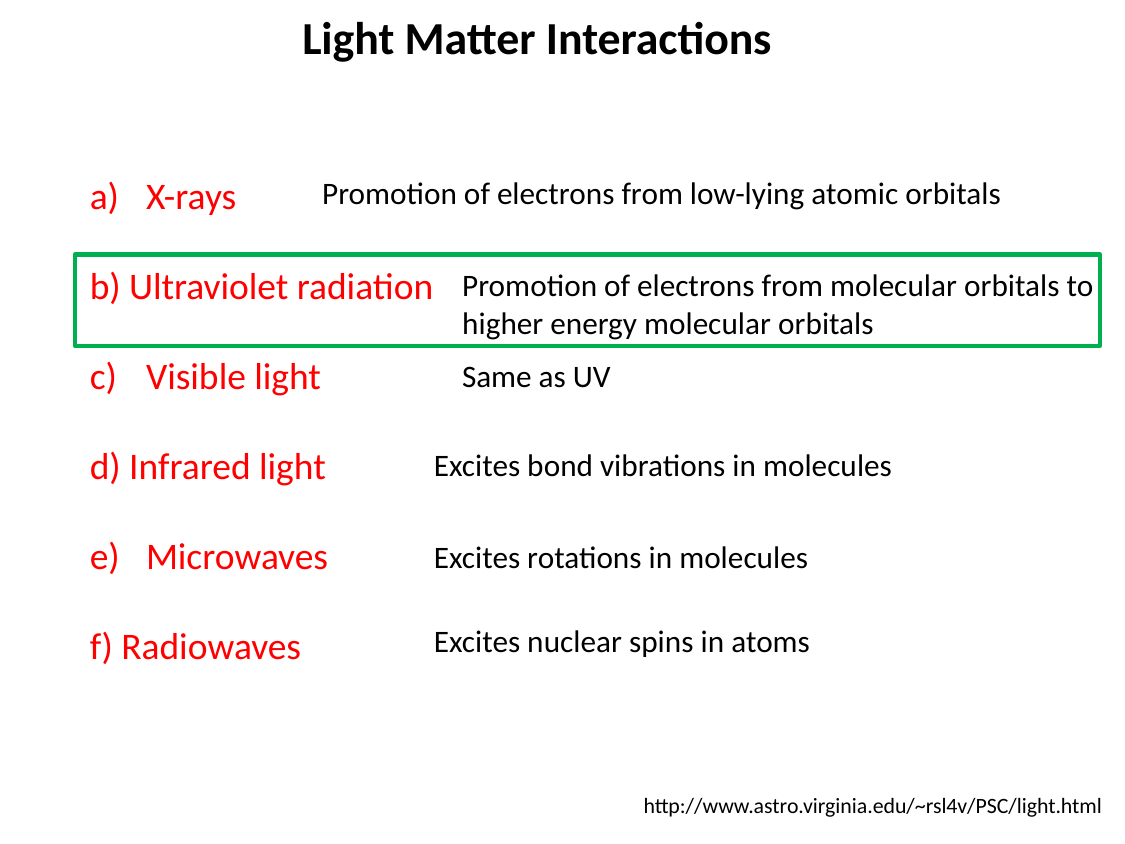

Light Matter Interactions
X-rays

b) Ultraviolet radiation

Visible light

d) Infrared light

Microwaves

f) Radiowaves
Promotion of electrons from low-lying atomic orbitals

Promotion of electrons from molecular orbitals to higher energy molecular orbitals
Same as UV
Excites bond vibrations in molecules
Excites rotations in molecules
Excites nuclear spins in atoms
http://www.astro.virginia.edu/~rsl4v/PSC/light.html